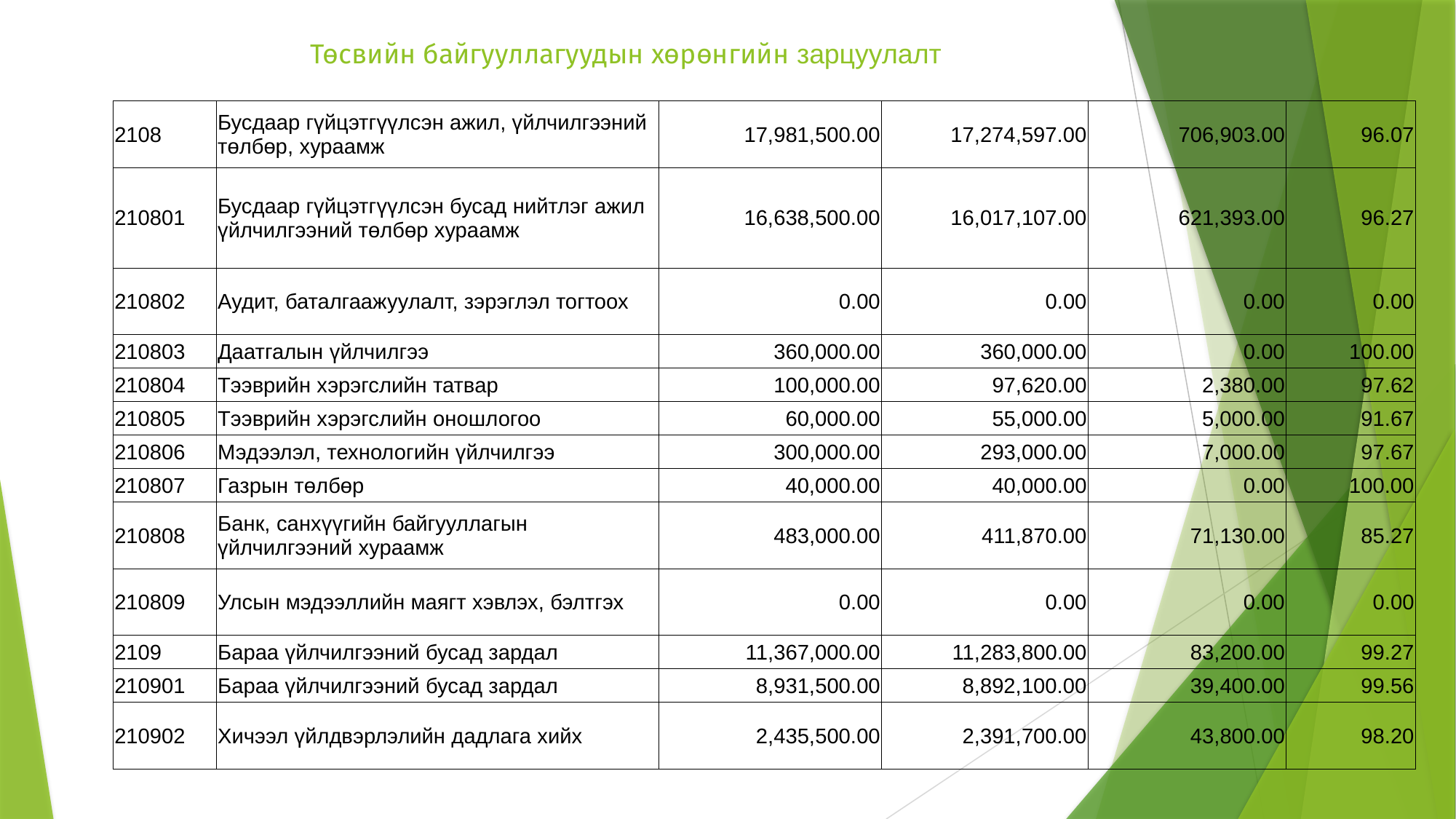

# Төсвийн байгууллагуудын хөрөнгийн зарцуулалт
| 2108 | Бусдаар гүйцэтгүүлсэн ажил, үйлчилгээний төлбөр, хураамж | 17,981,500.00 | 17,274,597.00 | 706,903.00 | 96.07 |
| --- | --- | --- | --- | --- | --- |
| 210801 | Бусдаар гүйцэтгүүлсэн бусад нийтлэг ажил үйлчилгээний төлбөр хураамж | 16,638,500.00 | 16,017,107.00 | 621,393.00 | 96.27 |
| 210802 | Аудит, баталгаажуулалт, зэрэглэл тогтоох | 0.00 | 0.00 | 0.00 | 0.00 |
| 210803 | Даатгалын үйлчилгээ | 360,000.00 | 360,000.00 | 0.00 | 100.00 |
| 210804 | Тээврийн хэрэгслийн татвар | 100,000.00 | 97,620.00 | 2,380.00 | 97.62 |
| 210805 | Тээврийн хэрэгслийн оношлогоо | 60,000.00 | 55,000.00 | 5,000.00 | 91.67 |
| 210806 | Мэдээлэл, технологийн үйлчилгээ | 300,000.00 | 293,000.00 | 7,000.00 | 97.67 |
| 210807 | Газрын төлбөр | 40,000.00 | 40,000.00 | 0.00 | 100.00 |
| 210808 | Банк, санхүүгийн байгууллагын үйлчилгээний хураамж | 483,000.00 | 411,870.00 | 71,130.00 | 85.27 |
| 210809 | Улсын мэдээллийн маягт хэвлэх, бэлтгэх | 0.00 | 0.00 | 0.00 | 0.00 |
| 2109 | Бараа үйлчилгээний бусад зардал | 11,367,000.00 | 11,283,800.00 | 83,200.00 | 99.27 |
| 210901 | Бараа үйлчилгээний бусад зардал | 8,931,500.00 | 8,892,100.00 | 39,400.00 | 99.56 |
| 210902 | Хичээл үйлдвэрлэлийн дадлага хийх | 2,435,500.00 | 2,391,700.00 | 43,800.00 | 98.20 |